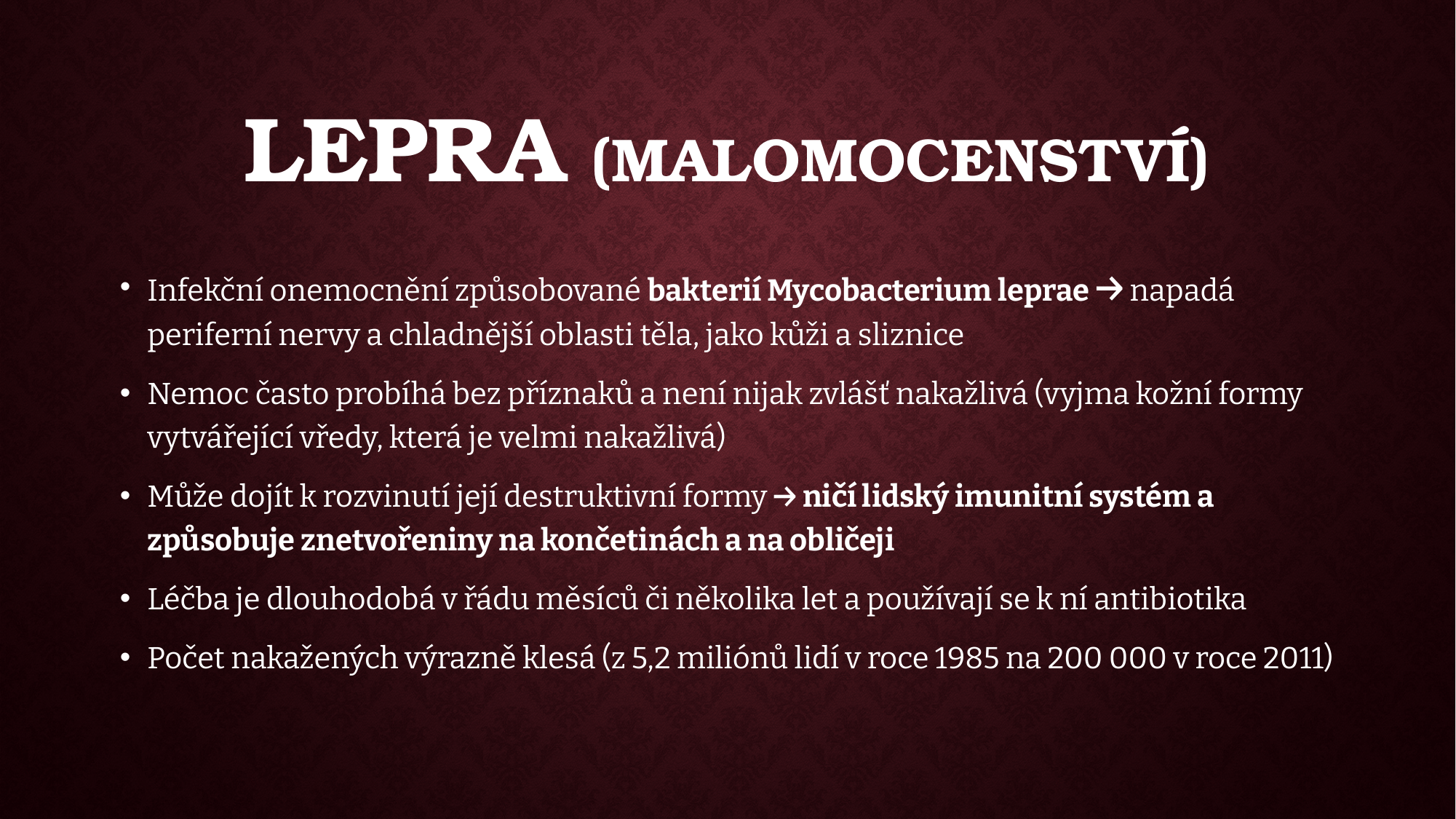

# Lepra (malomocenství)
Infekční onemocnění způsobované bakterií Mycobacterium leprae → napadá periferní nervy a chladnější oblasti těla, jako kůži a sliznice
Nemoc často probíhá bez příznaků a není nijak zvlášť nakažlivá (vyjma kožní formy vytvářející vředy, která je velmi nakažlivá)
Může dojít k rozvinutí její destruktivní formy → ničí lidský imunitní systém a způsobuje znetvořeniny na končetinách a na obličeji
Léčba je dlouhodobá v řádu měsíců či několika let a používají se k ní antibiotika
Počet nakažených výrazně klesá (z 5,2 miliónů lidí v roce 1985 na 200 000 v roce 2011)